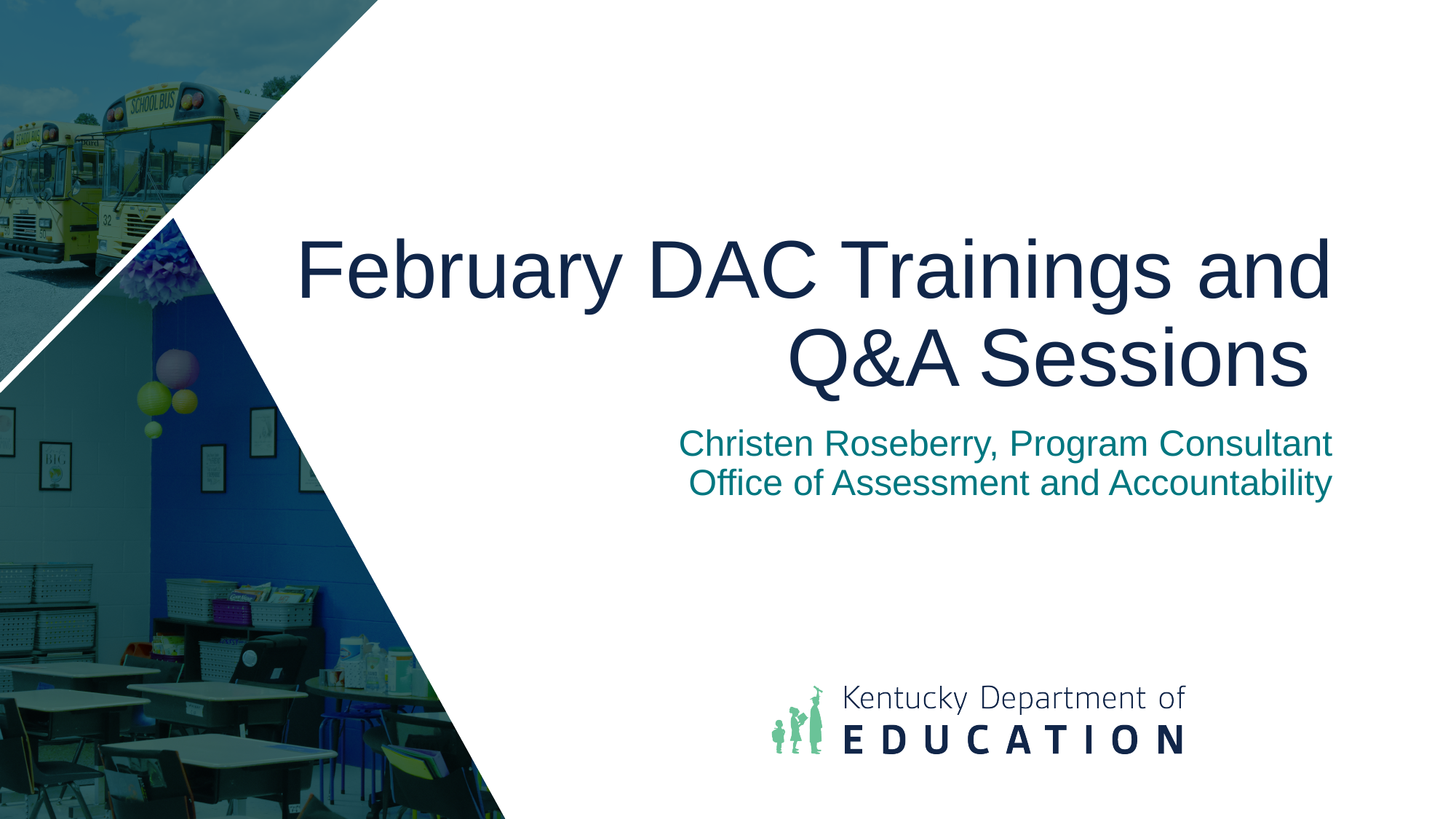

# February DAC Trainings and Q&A Sessions
Christen Roseberry, Program Consultant
Office of Assessment and Accountability